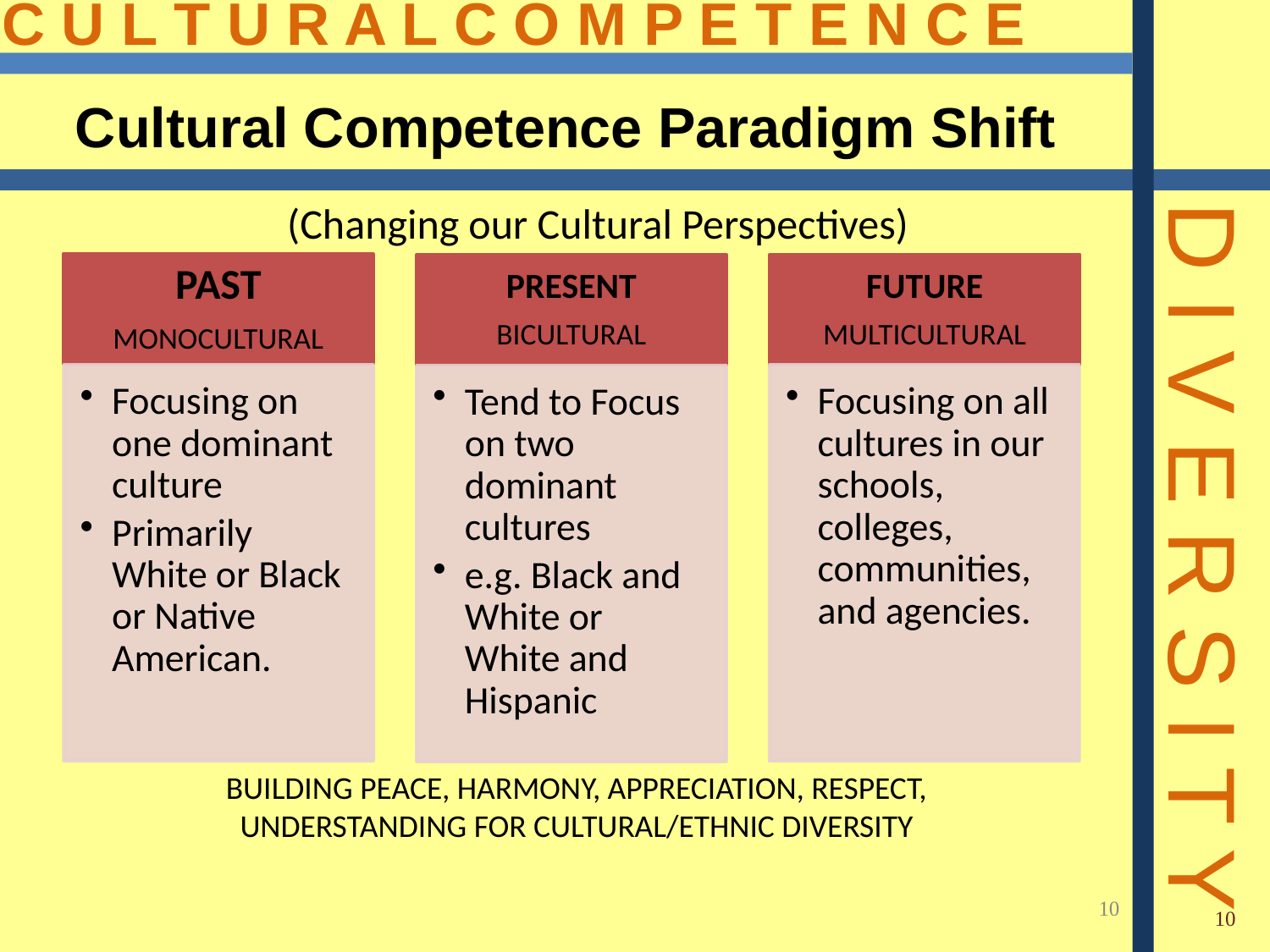

# Cultural Competence Paradigm Shift
(Changing our Cultural Perspectives)
PAST
MONOCULTURAL
Focusing on one dominant culture
Primarily White or Black or Native American.
PRESENT
BICULTURAL
Tend to Focus on two dominant cultures
e.g. Black and White or White and Hispanic
FUTURE
MULTICULTURAL
Focusing on all cultures in our schools, colleges, communities, and agencies.
BUILDING PEACE, HARMONY, APPRECIATION, RESPECT, UNDERSTANDING FOR CULTURAL/ETHNIC DIVERSITY
10
10